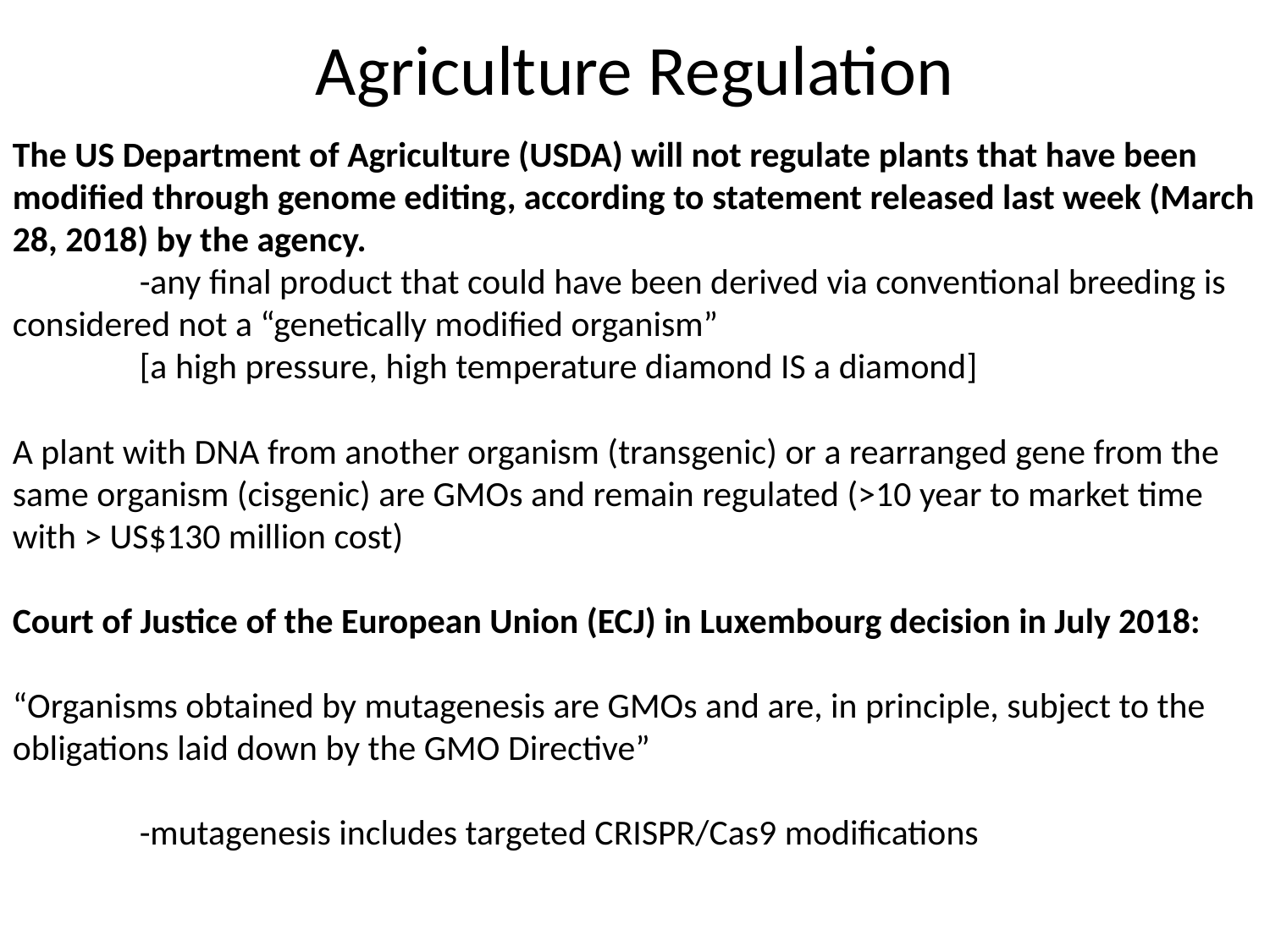

# Agriculture Regulation
The US Department of Agriculture (USDA) will not regulate plants that have been modified through genome editing, according to statement released last week (March 28, 2018) by the agency.
	-any final product that could have been derived via conventional breeding is considered not a “genetically modified organism”
	[a high pressure, high temperature diamond IS a diamond]

A plant with DNA from another organism (transgenic) or a rearranged gene from the same organism (cisgenic) are GMOs and remain regulated (>10 year to market time with > US$130 million cost)

Court of Justice of the European Union (ECJ) in Luxembourg decision in July 2018:

“Organisms obtained by mutagenesis are GMOs and are, in principle, subject to the obligations laid down by the GMO Directive”

	-mutagenesis includes targeted CRISPR/Cas9 modifications